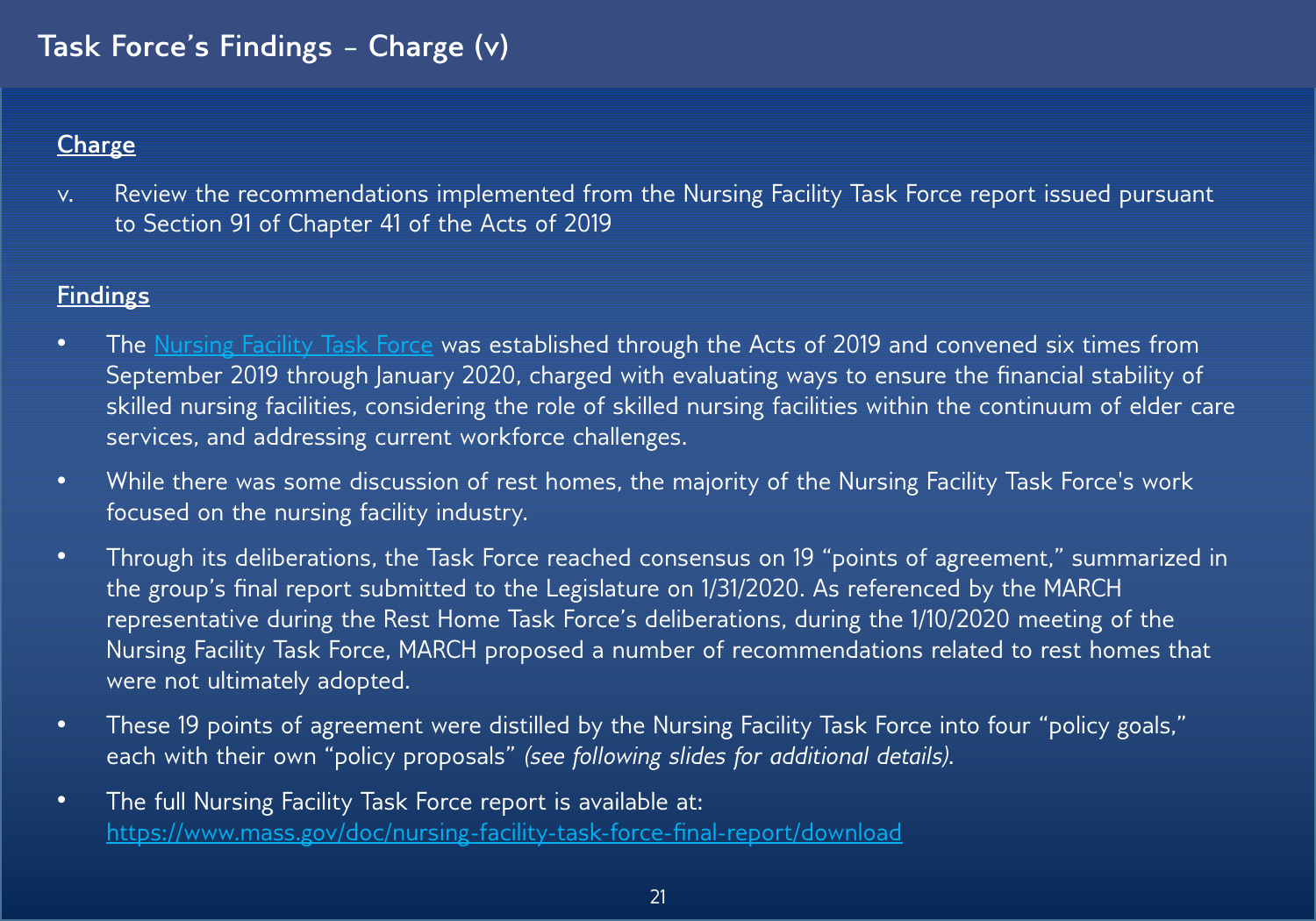

Task Force’s Findings – Charge (v)
Charge
Review the recommendations implemented from the Nursing Facility Task Force report issued pursuant to Section 91 of Chapter 41 of the Acts of 2019

Findings
The Nursing Facility Task Force was established through the Acts of 2019 and convened six times from September 2019 through January 2020, charged with evaluating ways to ensure the financial stability of skilled nursing facilities, considering the role of skilled nursing facilities within the continuum of elder care services, and addressing current workforce challenges.
While there was some discussion of rest homes, the majority of the Nursing Facility Task Force's work focused on the nursing facility industry.
Through its deliberations, the Task Force reached consensus on 19 “points of agreement,” summarized in the group’s final report submitted to the Legislature on 1/31/2020. As referenced by the MARCH representative during the Rest Home Task Force’s deliberations, during the 1/10/2020 meeting of the Nursing Facility Task Force, MARCH proposed a number of recommendations related to rest homes that were not ultimately adopted.
These 19 points of agreement were distilled by the Nursing Facility Task Force into four “policy goals,” each with their own “policy proposals” (see following slides for additional details).
The full Nursing Facility Task Force report is available at:
https://www.mass.gov/doc/nursing-facility-task-force-final-report/download

21